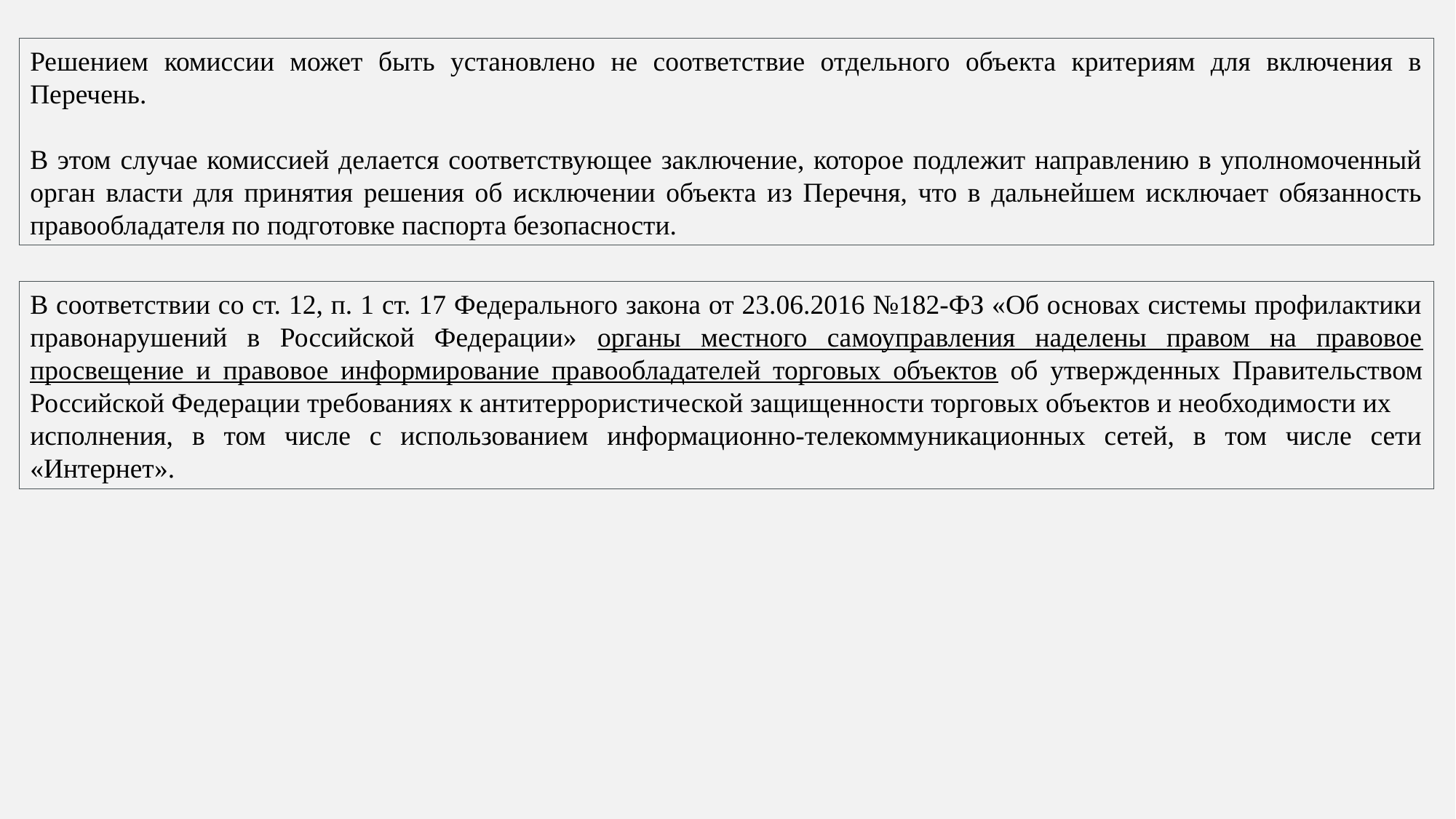

Решением комиссии может быть установлено не соответствие отдельного объекта критериям для включения в Перечень.

В этом случае комиссией делается соответствующее заключение, которое подлежит направлению в уполномоченный орган власти для принятия решения об исключении объекта из Перечня, что в дальнейшем исключает обязанность правообладателя по подготовке паспорта безопасности.
В соответствии со ст. 12, п. 1 ст. 17 Федерального закона от 23.06.2016 №182-ФЗ «Об основах системы профилактики правонарушений в Российской Федерации» органы местного самоуправления наделены правом на правовое просвещение и правовое информирование правообладателей торговых объектов об утвержденных Правительством Российской Федерации требованиях к антитеррористической защищенности торговых объектов и необходимости их
исполнения, в том числе с использованием информационно-телекоммуникационных сетей, в том числе сети «Интернет».